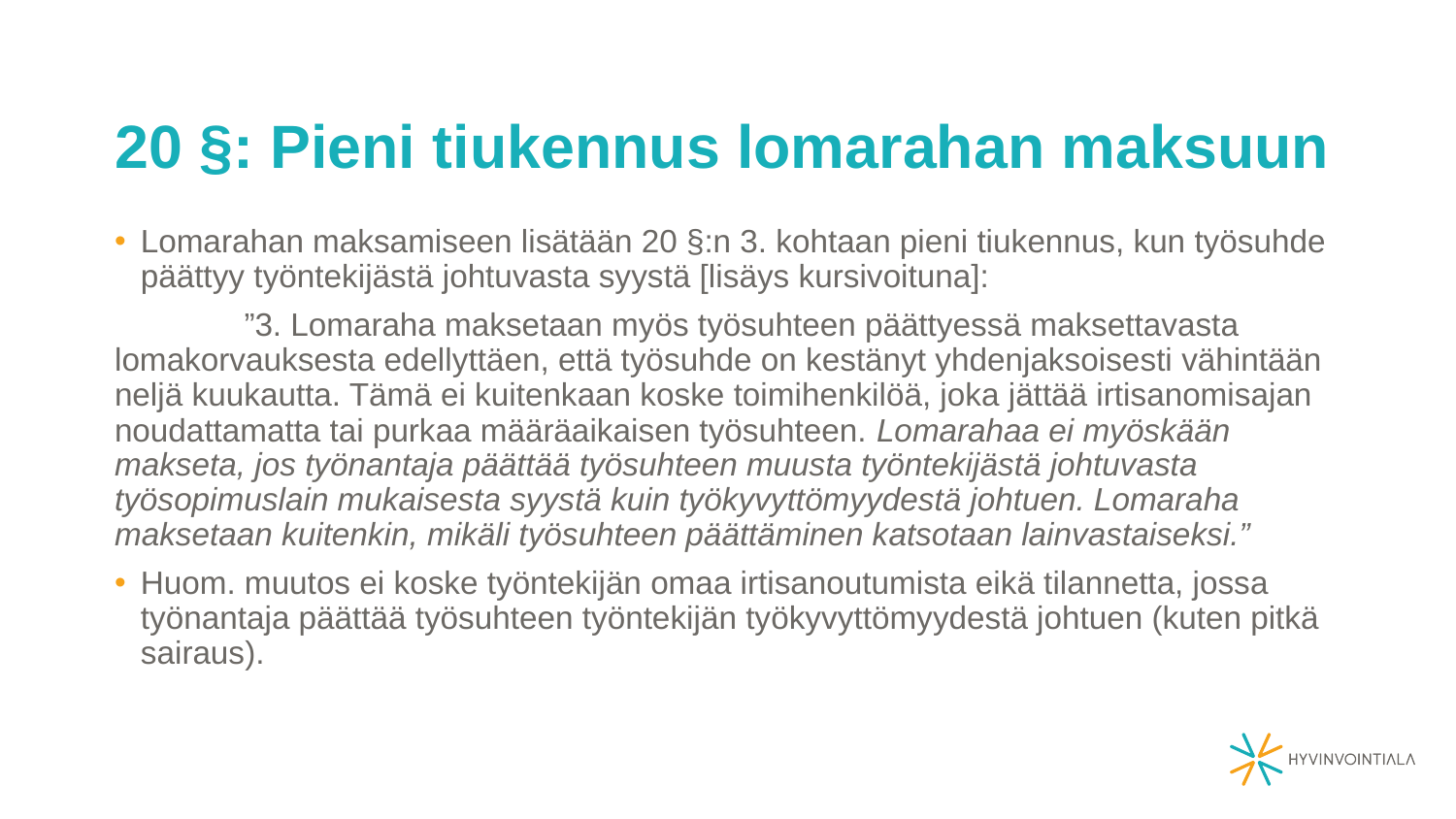

# 20 §: Pieni tiukennus lomarahan maksuun
Lomarahan maksamiseen lisätään 20 §:n 3. kohtaan pieni tiukennus, kun työsuhde päättyy työntekijästä johtuvasta syystä [lisäys kursivoituna]:
	”3. Lomaraha maksetaan myös työsuhteen päättyessä maksettavasta 	lomakorvauksesta edellyttäen, että työsuhde on kestänyt yhdenjaksoisesti vähintään neljä kuukautta. Tämä ei kuitenkaan koske toimihenkilöä, joka jättää irtisanomisajan noudattamatta tai purkaa määräaikaisen työsuhteen. Lomarahaa ei myöskään makseta, jos työnantaja päättää työsuhteen muusta työntekijästä johtuvasta työsopimuslain mukaisesta syystä kuin työkyvyttömyydestä johtuen. Lomaraha maksetaan kuitenkin, mikäli työsuhteen päättäminen katsotaan lainvastaiseksi.”
Huom. muutos ei koske työntekijän omaa irtisanoutumista eikä tilannetta, jossa työnantaja päättää työsuhteen työntekijän työkyvyttömyydestä johtuen (kuten pitkä sairaus).